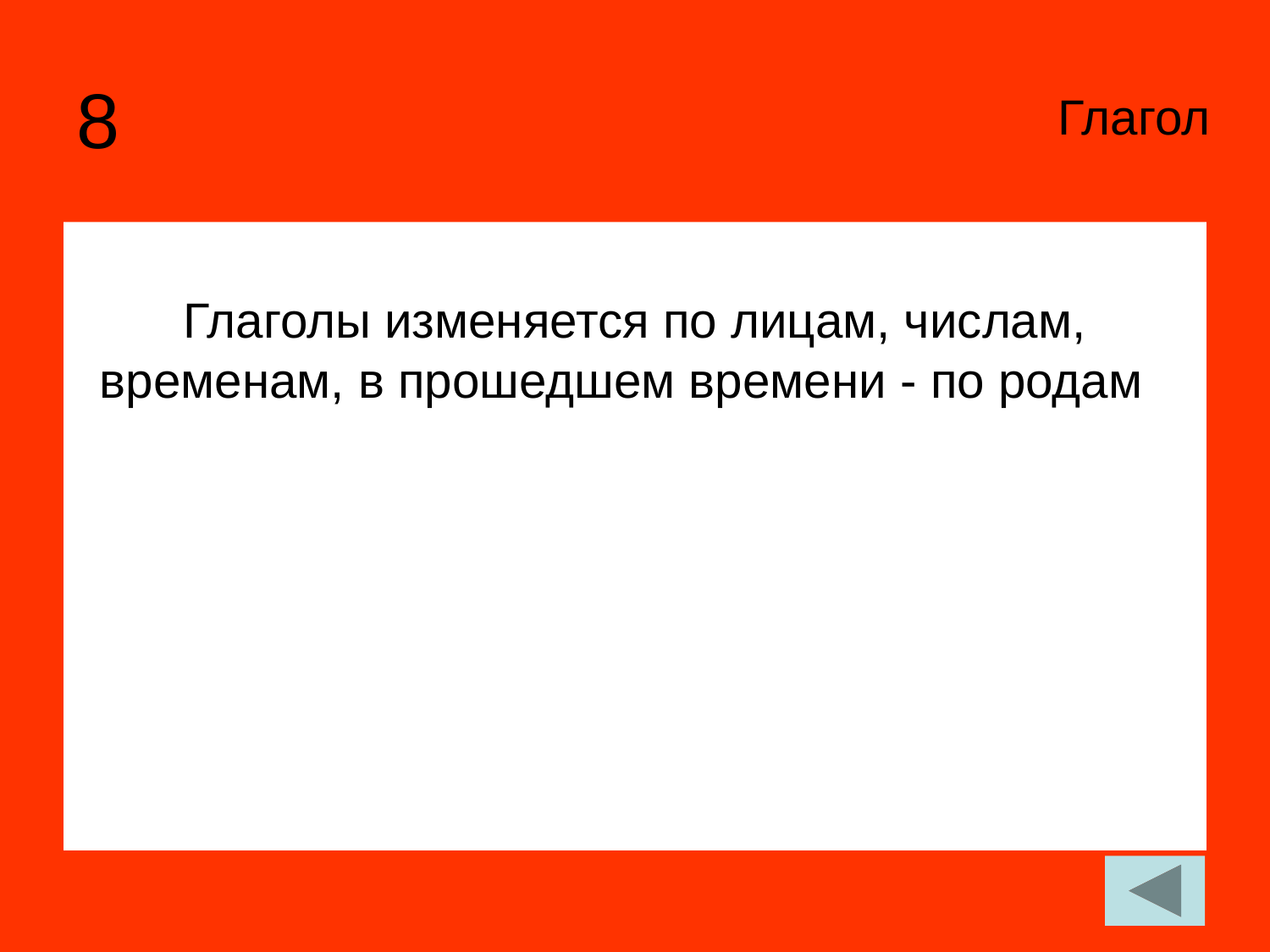

Глаголы изменяется по лицам, числам, временам, в прошедшем времени - по родам
Глагол
8